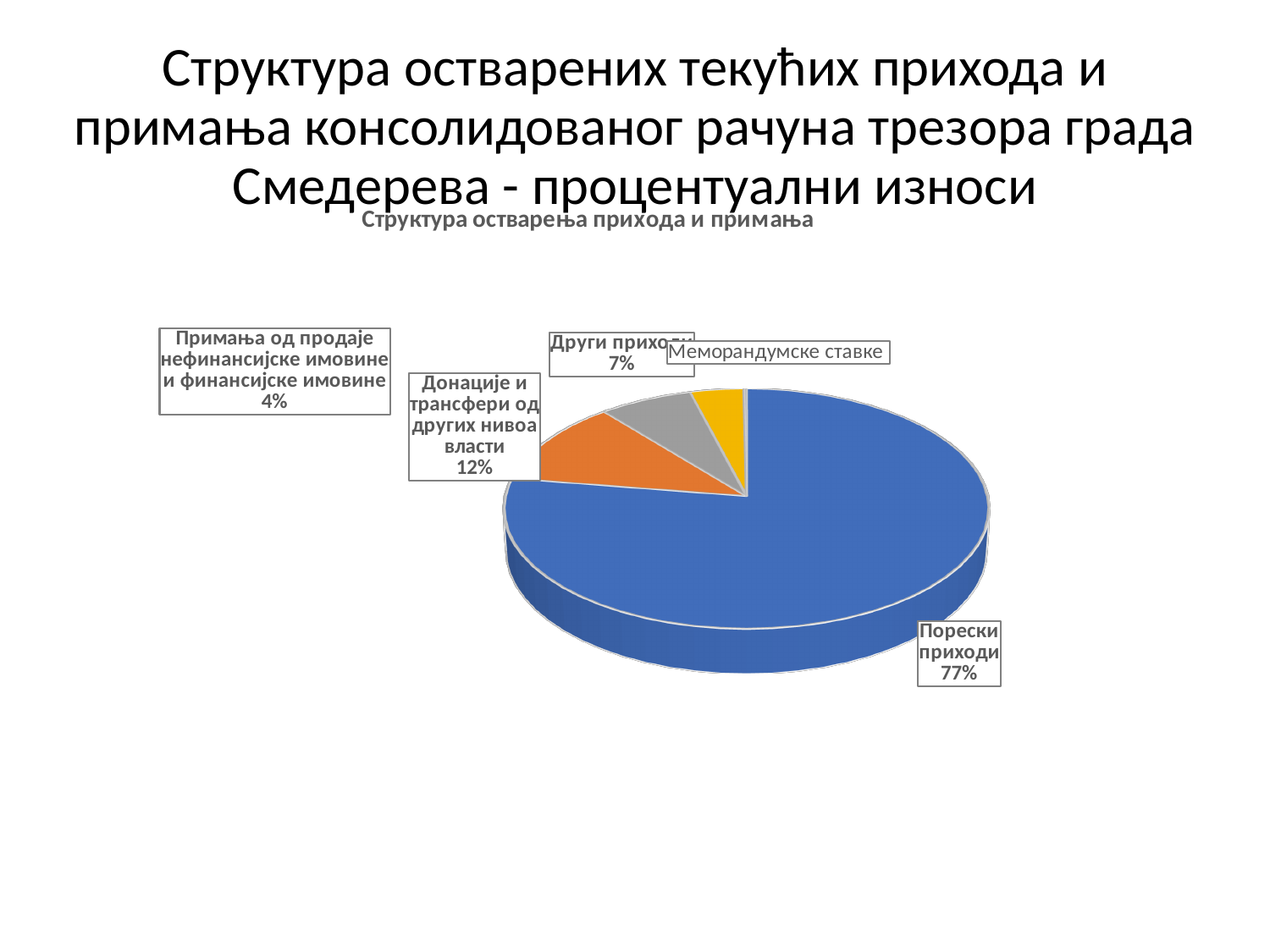

# Структура остварених текућих прихода и примања консолидованог рачуна трезора града Смедерева - процентуални износи

[unsupported chart]

[unsupported chart]